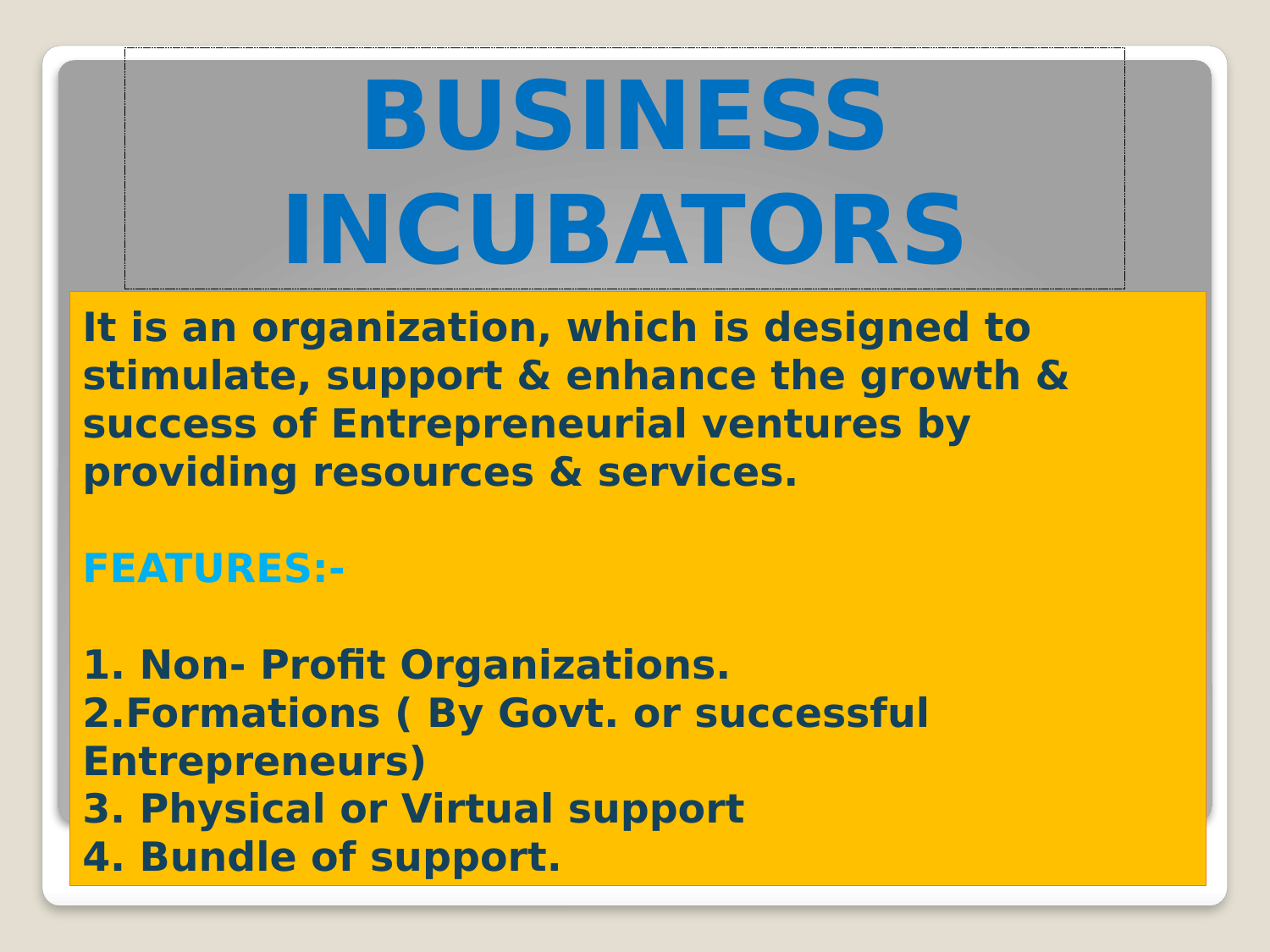

BUSINESS INCUBATORS

# It is an organization, which is designed to stimulate, support & enhance the growth & success of Entrepreneurial ventures by providing resources & services. FEATURES:- 1. Non- Profit Organizations. 2.Formations ( By Govt. or successful Entrepreneurs) 3. Physical or Virtual support 4. Bundle of support.